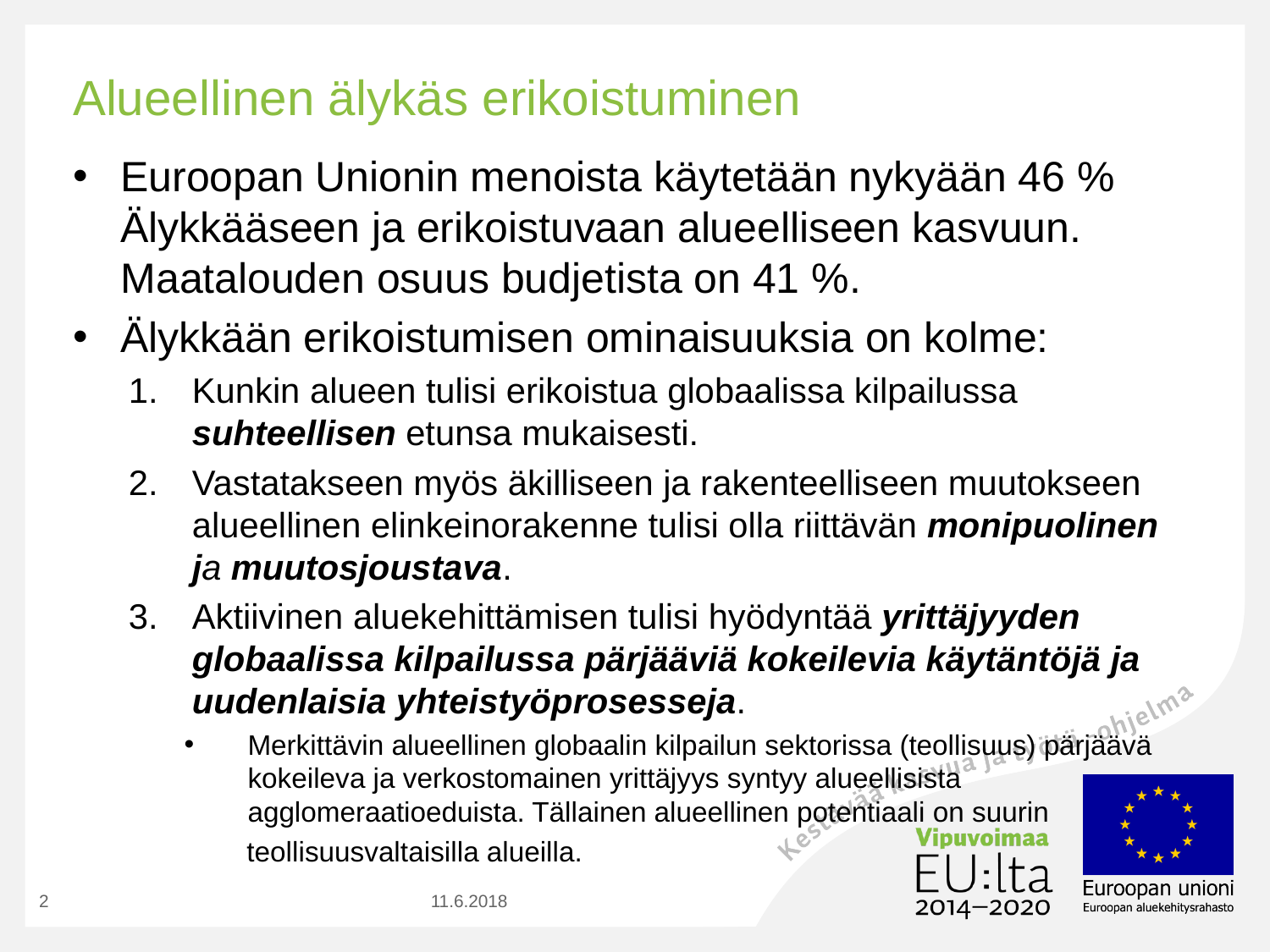

# Alueellinen älykäs erikoistuminen
Euroopan Unionin menoista käytetään nykyään 46 % Älykkääseen ja erikoistuvaan alueelliseen kasvuun. Maatalouden osuus budjetista on 41 %.
Älykkään erikoistumisen ominaisuuksia on kolme:
Kunkin alueen tulisi erikoistua globaalissa kilpailussa suhteellisen etunsa mukaisesti.
Vastatakseen myös äkilliseen ja rakenteelliseen muutokseen alueellinen elinkeinorakenne tulisi olla riittävän monipuolinen ja muutosjoustava.
Aktiivinen aluekehittämisen tulisi hyödyntää yrittäjyyden globaalissa kilpailussa pärjääviä kokeilevia käytäntöjä ja uudenlaisia yhteistyöprosesseja.
Merkittävin alueellinen globaalin kilpailun sektorissa (teollisuus) pärjäävä kokeileva ja verkostomainen yrittäjyys syntyy alueellisista agglomeraatioeduista. Tällainen alueellinen potentiaali on suurin
        teollisuusvaltaisilla alueilla.

2
11.6.2018